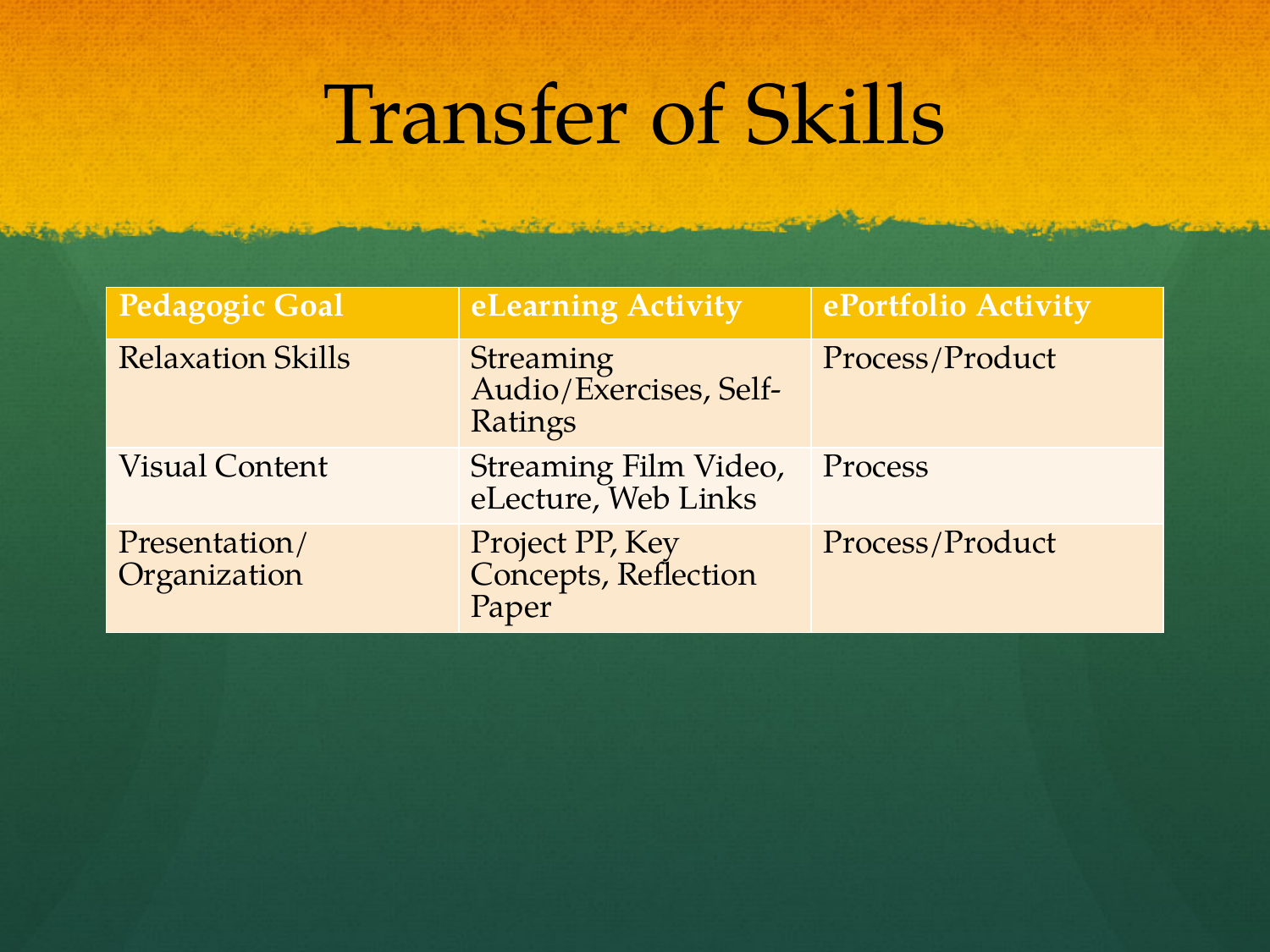

# Transfer of Skills
| Pedagogic Goal | eLearning Activity | ePortfolio Activity |
| --- | --- | --- |
| Relaxation Skills | Streaming Audio/Exercises, Self-Ratings | Process/Product |
| Visual Content | Streaming Film Video, eLecture, Web Links | Process |
| Presentation/Organization | Project PP, Key Concepts, Reflection Paper | Process/Product |